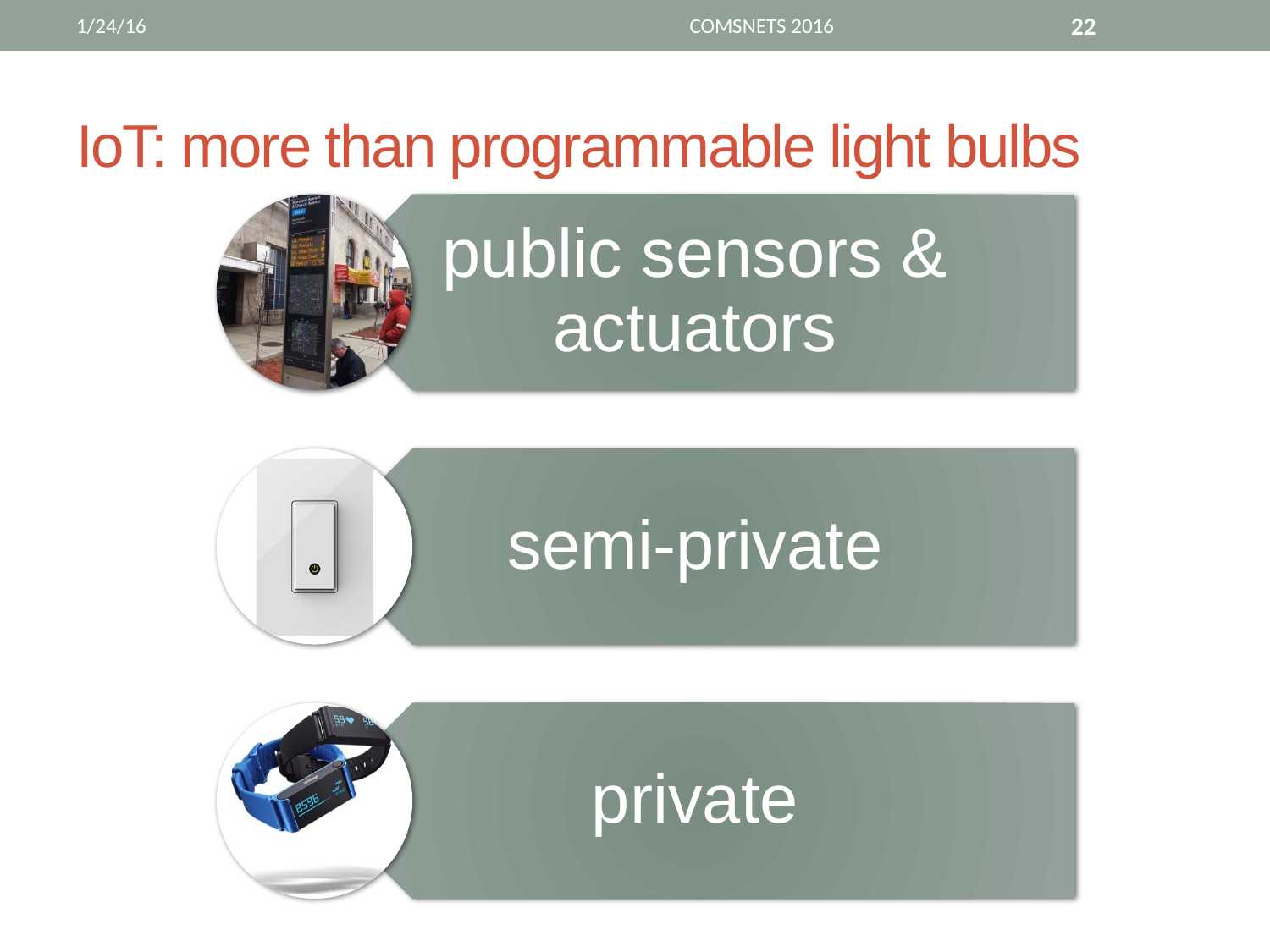

1/24/16
COMSNETS 2016
22
# IoT: more than programmable light bulbs
public sensors & actuators
semi-private
private